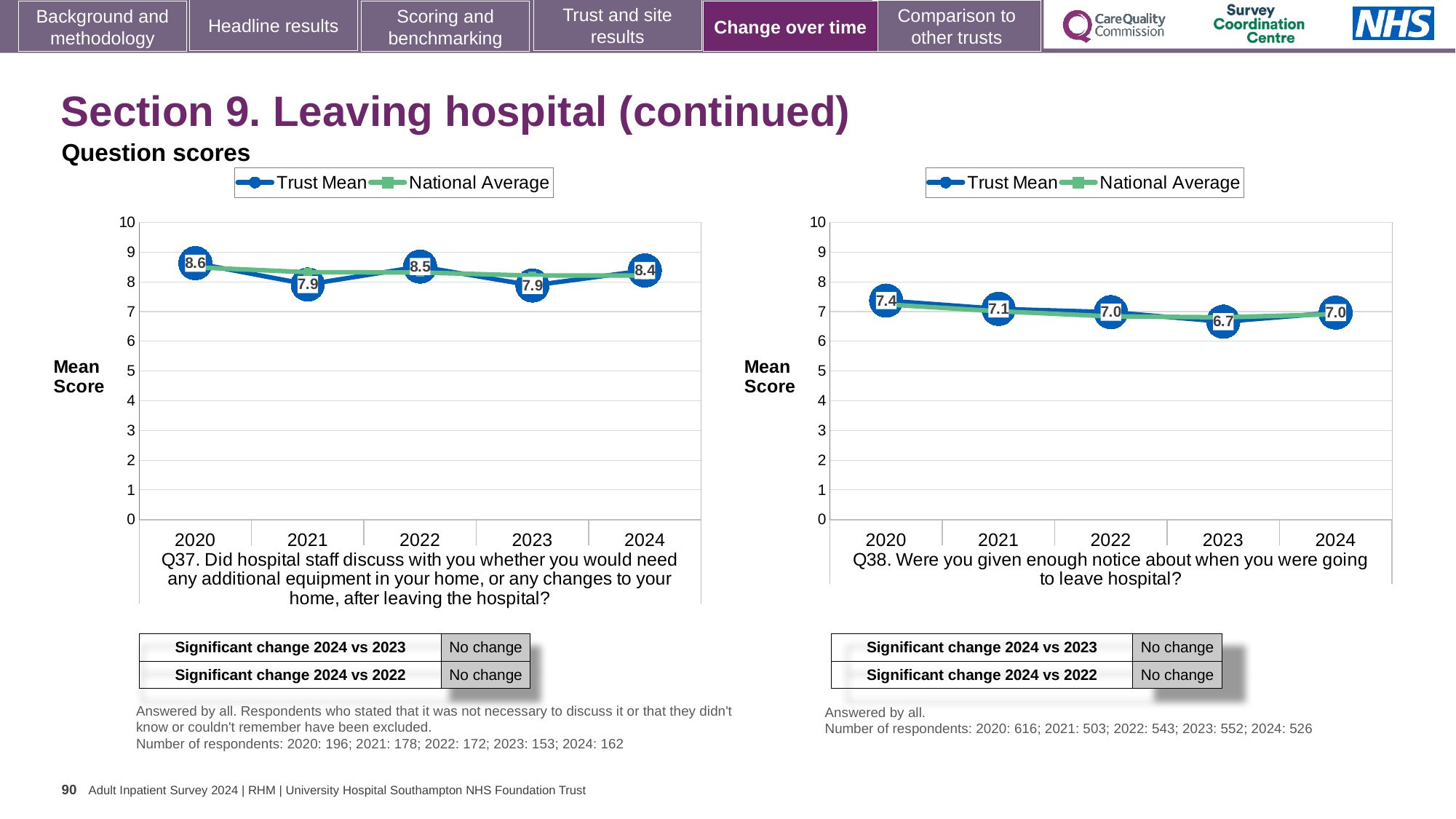

# Section 9. Leaving hospital (continued)
Question scores

### Chart

| Category | Trust Mean | National Average |
|---|---|---|
| 2020 | 8.63009527321516 | 8.490321820569648 |
| 2021 | 7.913887418539908 | 8.325088969043222 |
| 2022 | 8.515912079414854 | 8.316835780272935 |
| 2023 | 7.878874697141402 | 8.211620135815137 |
| 2024 | 8.385346873260001 | 8.2169881909637 |

### Chart

| Category | Trust Mean | National Average |
|---|---|---|
| 2020 | 7.370283899386945 | 7.242264888289665 |
| 2021 | 7.091589243531887 | 7.011623849735098 |
| 2022 | 6.981834780894702 | 6.839223856844479 |
| 2023 | 6.661884515796245 | 6.807026325349589 |
| 2024 | 6.967433618488589 | 6.911855780507437 |
| Significant change 2024 vs 2023 | No change |
| --- | --- |
| Significant change 2024 vs 2022 | No change |
| Significant change 2024 vs 2023 | No change |
| --- | --- |
| Significant change 2024 vs 2022 | No change |
Answered by all. Respondents who stated that it was not necessary to discuss it or that they didn't know or couldn't remember have been excluded.
Number of respondents: 2020: 196; 2021: 178; 2022: 172; 2023: 153; 2024: 162

Answered by all.
Number of respondents: 2020: 616; 2021: 503; 2022: 543; 2023: 552; 2024: 526

90